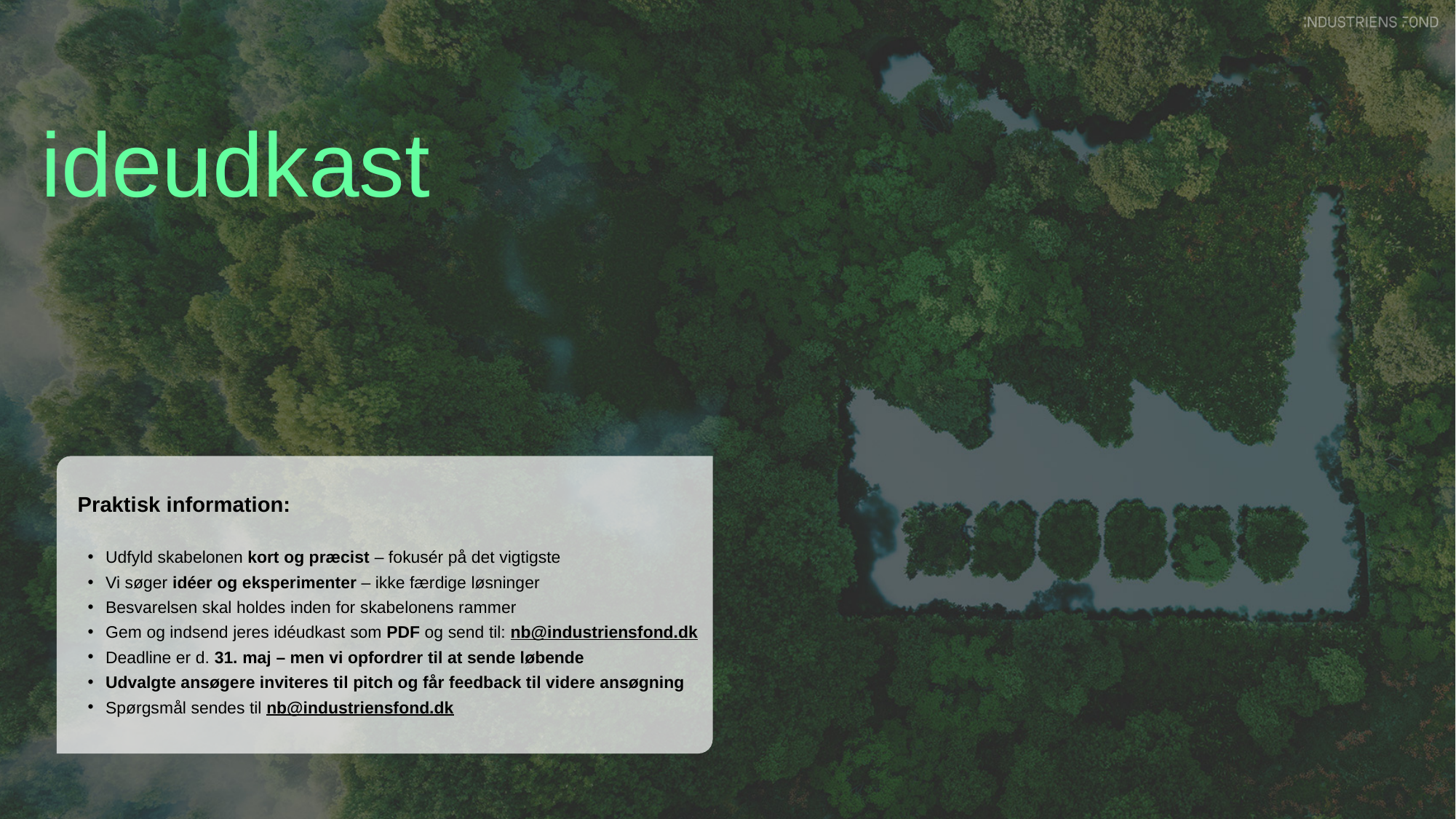

# ideudkast
 Praktisk information:

Udfyld skabelonen kort og præcist – fokusér på det vigtigste
Vi søger idéer og eksperimenter – ikke færdige løsninger
Besvarelsen skal holdes inden for skabelonens rammer
Gem og indsend jeres idéudkast som PDF og send til: nb@industriensfond.dk
Deadline er d. 31. maj – men vi opfordrer til at sende løbende
Udvalgte ansøgere inviteres til pitch og får feedback til videre ansøgning
Spørgsmål sendes til nb@industriensfond.dk